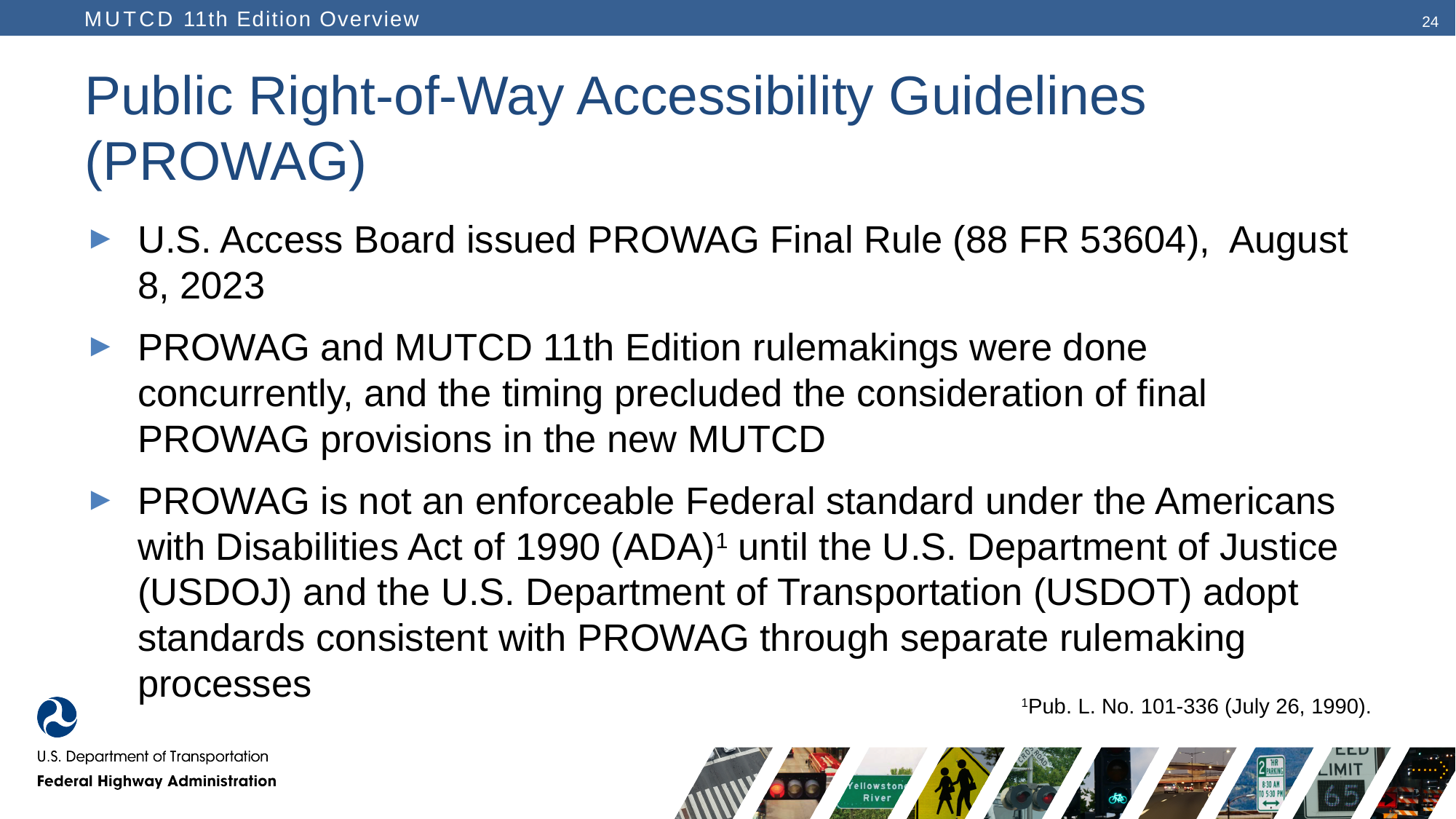

# Public Right-of-Way Accessibility Guidelines (PROWAG)
U.S. Access Board issued PROWAG Final Rule (88 FR 53604),  August 8, 2023
PROWAG and MUTCD 11th Edition rulemakings were done concurrently, and the timing precluded the consideration of final PROWAG provisions in the new MUTCD
PROWAG is not an enforceable Federal standard under the Americans with Disabilities Act of 1990 (ADA)1 until the U.S. Department of Justice (USDOJ) and the U.S. Department of Transportation (USDOT) adopt standards consistent with PROWAG through separate rulemaking processes
1Pub. L. No. 101-336 (July 26, 1990).